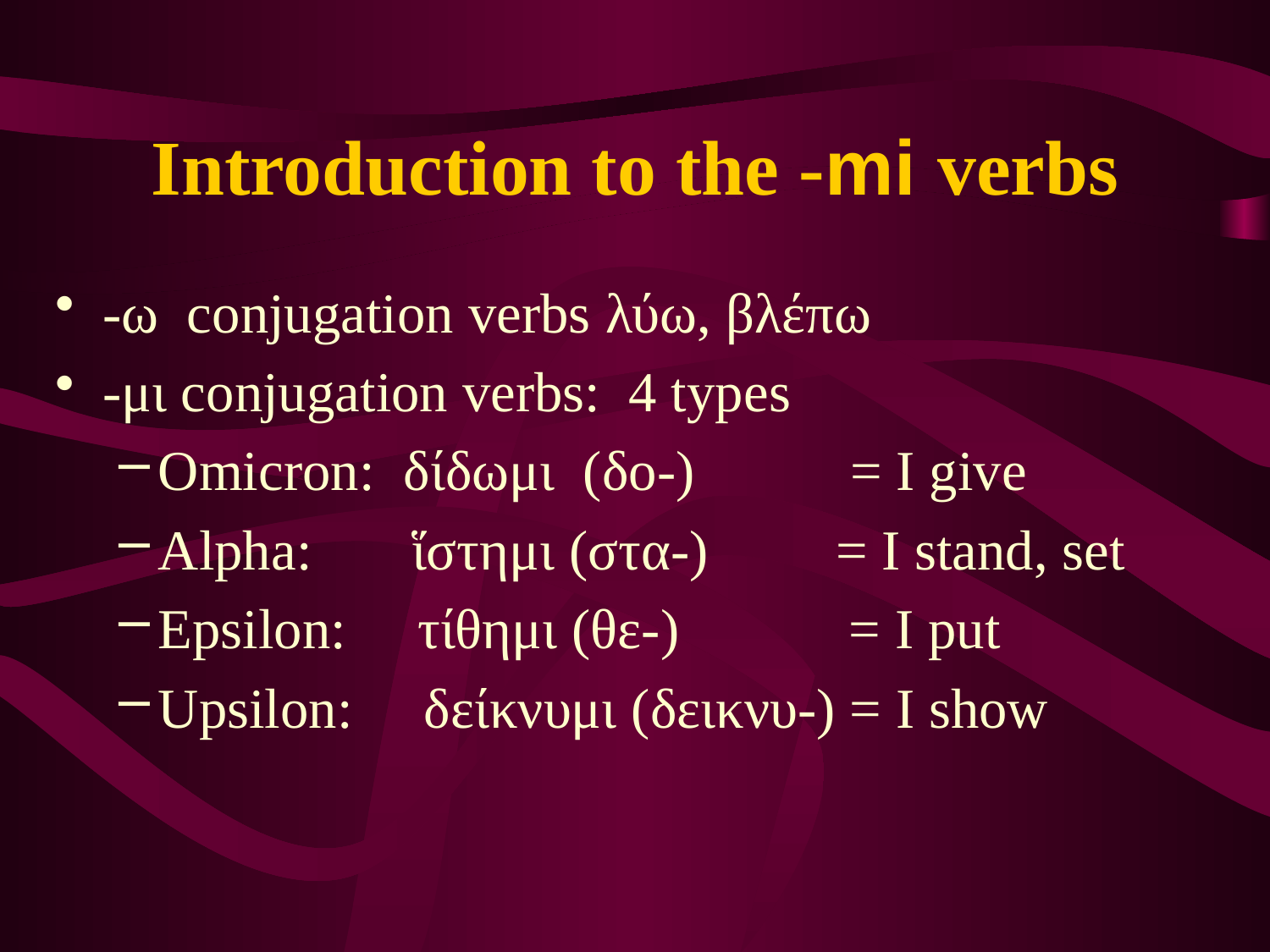

# Introduction to the -mi verbs
-ω  conjugation verbs λύω, βλέπω
-μι conjugation verbs:  4 types
Omicron:  δίδωμι  (δο-)           = I give
Alpha:       ἵστημι (στα-)         = I stand, set
Epsilon:     τίθημι (θε-)            = I put
Upsilon:     δείκνυμι (δεικνυ-) = I show